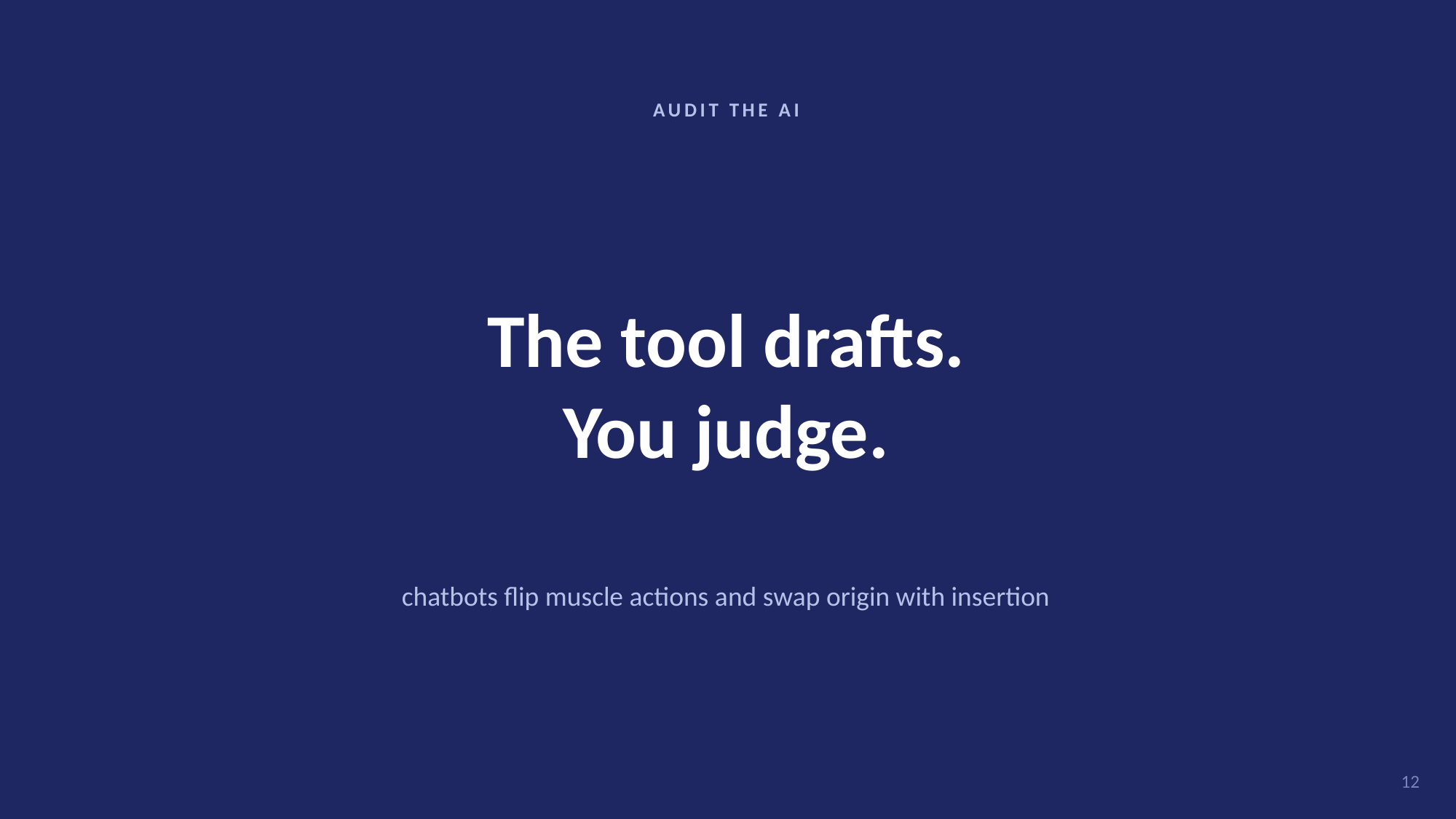

AUDIT THE AI
The tool drafts.
You judge.
chatbots flip muscle actions and swap origin with insertion
12